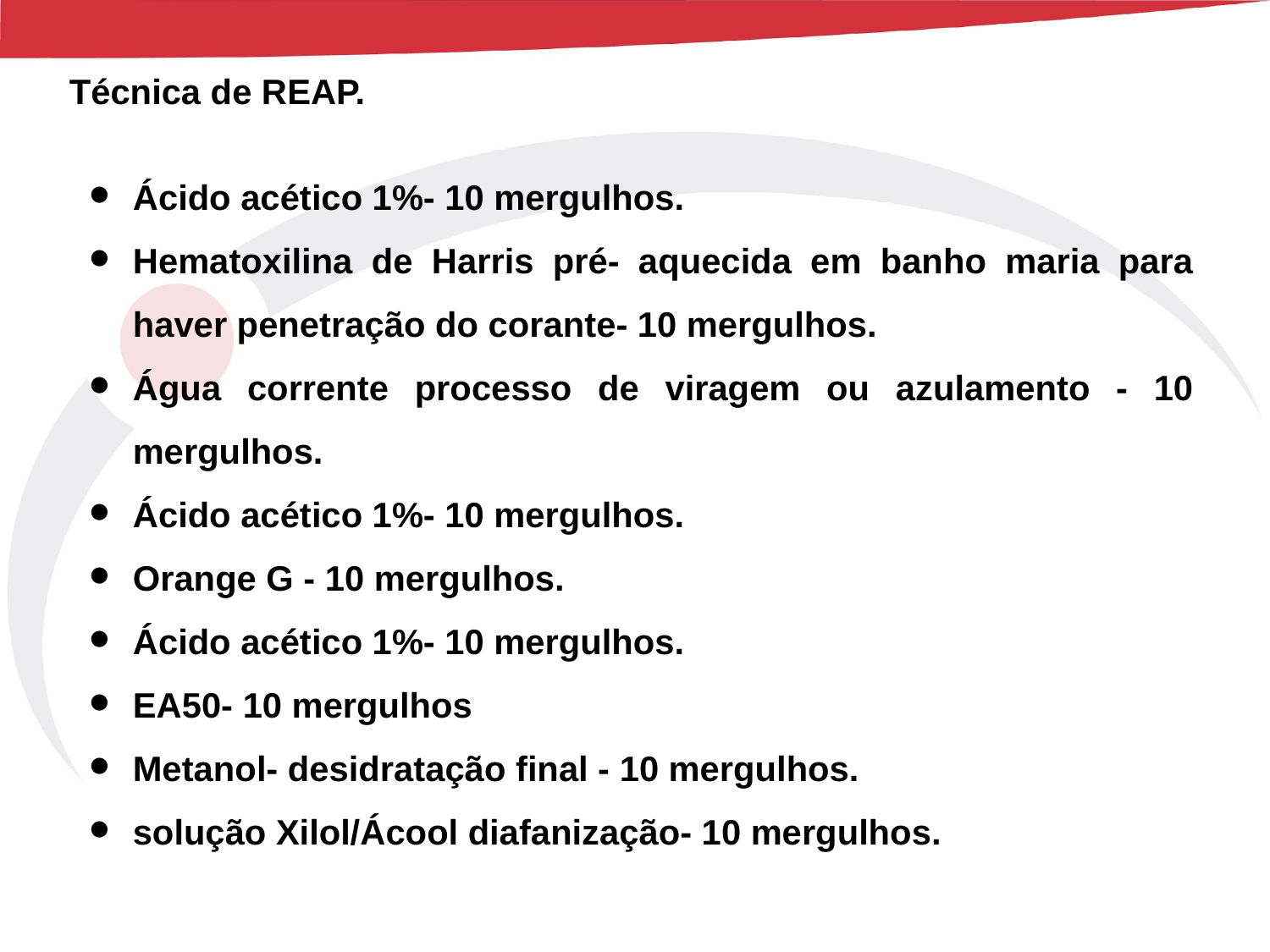

Técnica de REAP.

Ácido acético 1%- 10 mergulhos.
Hematoxilina de Harris pré- aquecida em banho maria para haver penetração do corante- 10 mergulhos.
Água corrente processo de viragem ou azulamento - 10 mergulhos.
Ácido acético 1%- 10 mergulhos.
Orange G - 10 mergulhos.
Ácido acético 1%- 10 mergulhos.
EA50- 10 mergulhos
Metanol- desidratação final - 10 mergulhos.
solução Xilol/Ácool diafanização- 10 mergulhos.